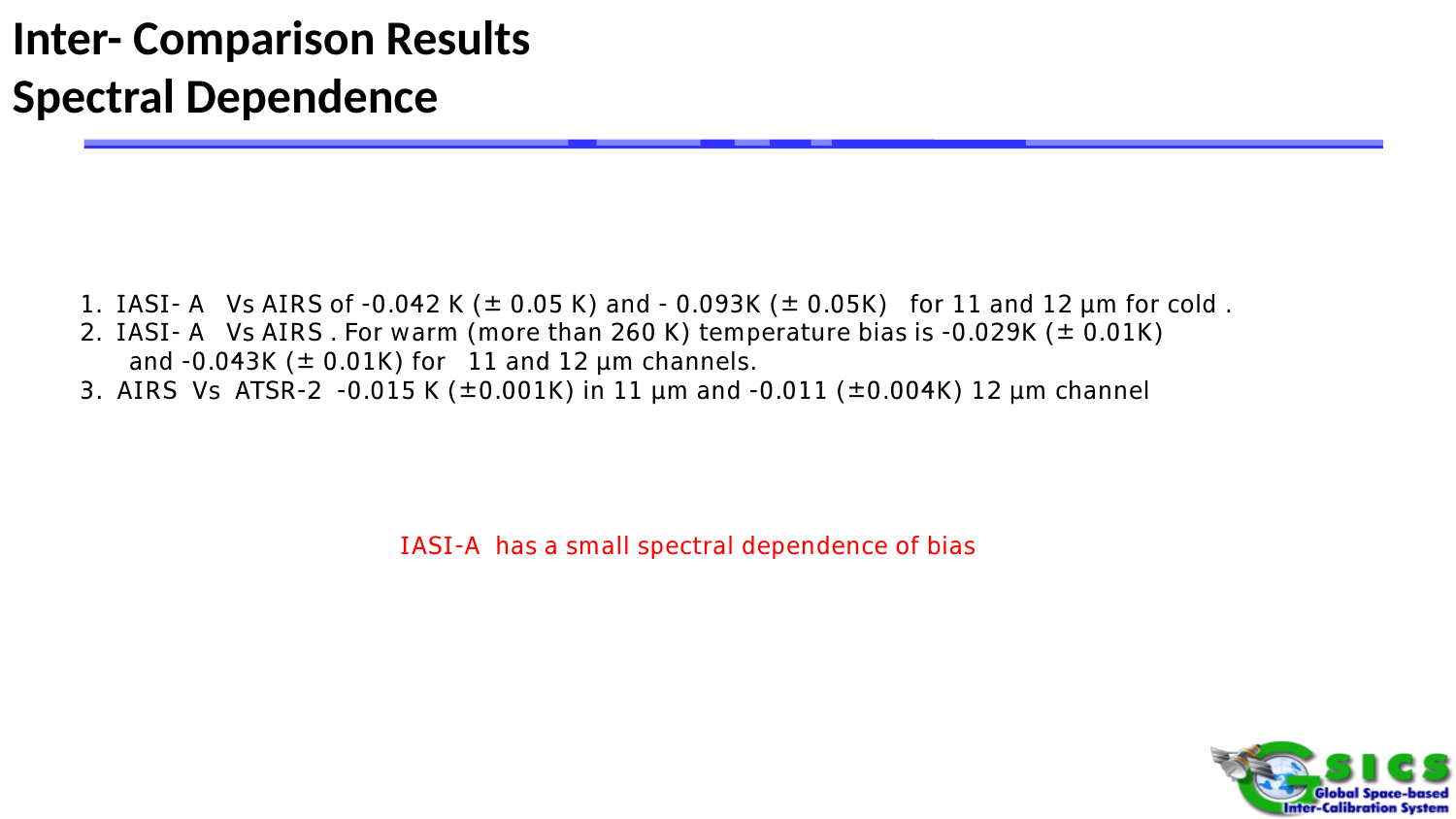

Inter- Comparison Results
Spectral Dependence
IASI- A   Vs AIRS of -0.042 K (± 0.05 K) and - 0.093K (± 0.05K)   for 11 and 12 µm for cold .
IASI- A   Vs AIRS . For warm (more than 260 K) temperature bias is -0.029K (± 0.01K)
       and -0.043K (± 0.01K) for   11 and 12 µm channels.
3.  AIRS  Vs  ATSR-2  -0.015 K (±0.001K) in 11 µm and -0.011 (±0.004K) 12 µm channel

IASI-A  has a small spectral dependence of bias